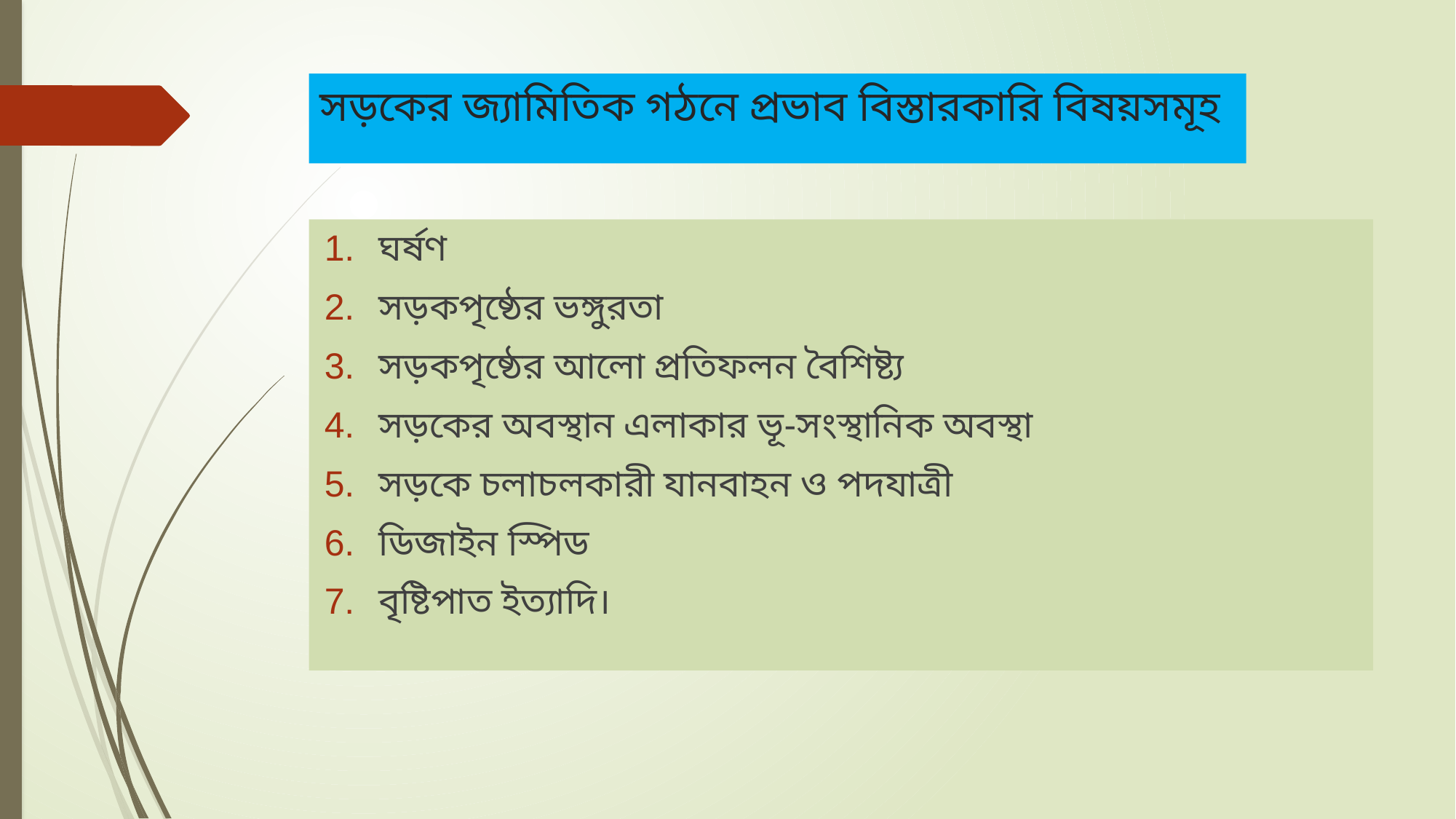

# সড়কের জ্যামিতিক গঠনে প্রভাব বিস্তারকারি বিষয়সমূহ
ঘর্ষণ
সড়কপৃষ্ঠের ভঙ্গুরতা
সড়কপৃষ্ঠের আলো প্রতিফলন বৈশিষ্ট্য
সড়কের অবস্থান এলাকার ভূ-সংস্থানিক অবস্থা
সড়কে চলাচলকারী যানবাহন ও পদযাত্রী
ডিজাইন স্পিড
বৃষ্টিপাত ইত্যাদি।